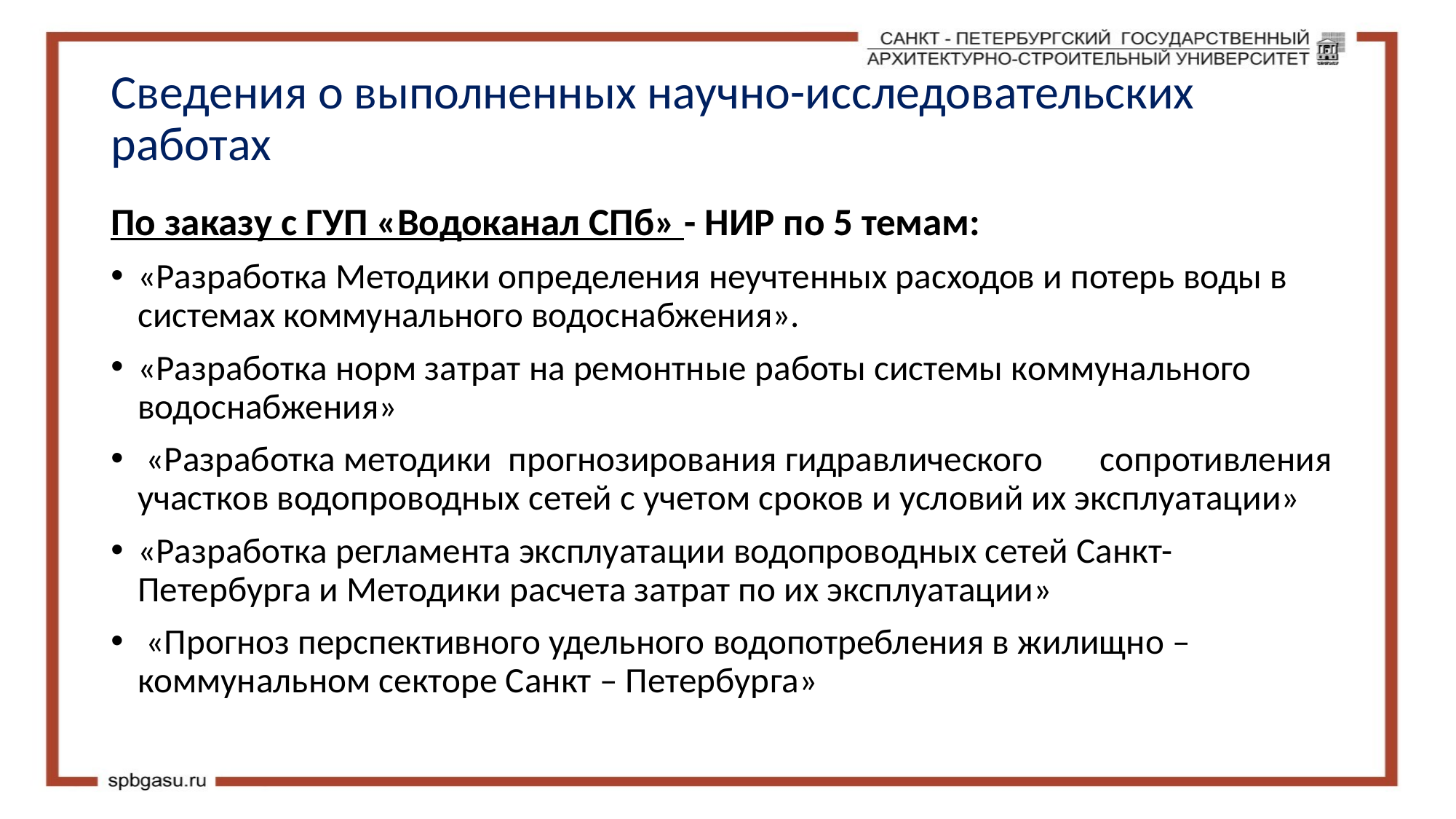

# Сведения о выполненных научно-исследовательских работах
По заказу с ГУП «Водоканал СПб» - НИР по 5 темам:
«Разработка Методики определения неучтенных расходов и потерь воды в системах коммунального водоснабжения».
«Разработка норм затрат на ремонтные работы системы коммунального водоснабжения»
 «Разработка методики  прогнозирования гидравлического       сопротивления участков водопроводных сетей с учетом сроков и условий их эксплуатации»
«Разработка регламента эксплуатации водопроводных сетей Санкт-Петербурга и Методики расчета затрат по их эксплуатации»
 «Прогноз перспективного удельного водопотребления в жилищно – коммунальном секторе Санкт – Петербурга»